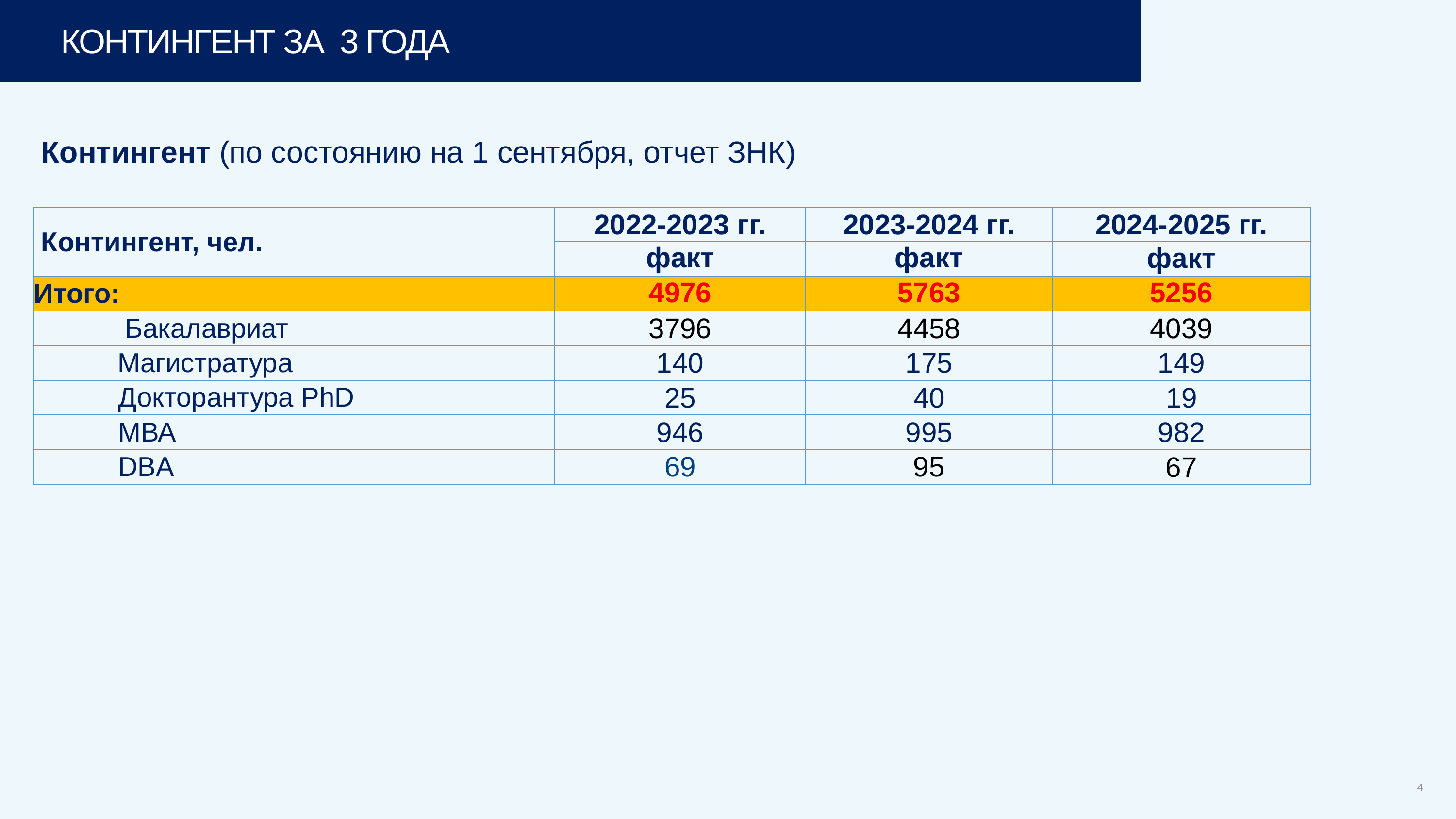

КОНТИНГЕНТ ЗА  3 ГОДА
Контингент (по состоянию на 1 сентября, отчет ЗНК)
| Контингент, чел. | 2022-2023 гг. | 2023-2024 гг. | 2024-2025 гг. |
| --- | --- | --- | --- |
|  | факт | факт | факт |
| Итого: | 4976 | 5763 | 5256 |
| Бакалавриат | 3796 | 4458 | 4039 |
| Магистратура | 140 | 175 | 149 |
| Докторантура PhD | 25 | 40 | 19 |
| МВА | 946 | 995 | 982 |
| DBA | 69 | 95 | 67 |
4